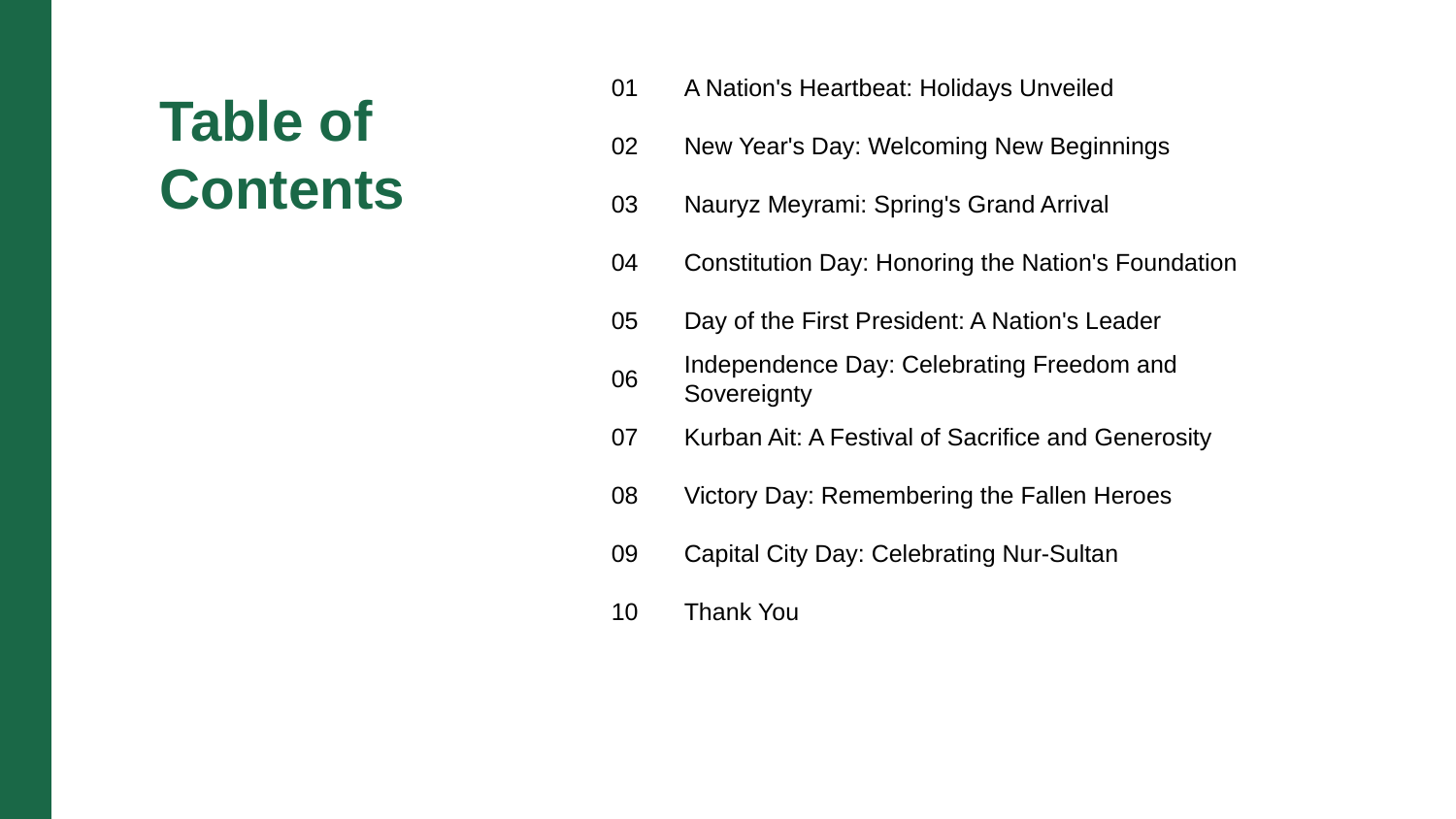

01
A Nation's Heartbeat: Holidays Unveiled
Table of Contents
02
New Year's Day: Welcoming New Beginnings
03
Nauryz Meyrami: Spring's Grand Arrival
04
Constitution Day: Honoring the Nation's Foundation
05
Day of the First President: A Nation's Leader
06
Independence Day: Celebrating Freedom and Sovereignty
07
Kurban Ait: A Festival of Sacrifice and Generosity
08
Victory Day: Remembering the Fallen Heroes
09
Capital City Day: Celebrating Nur-Sultan
10
Thank You